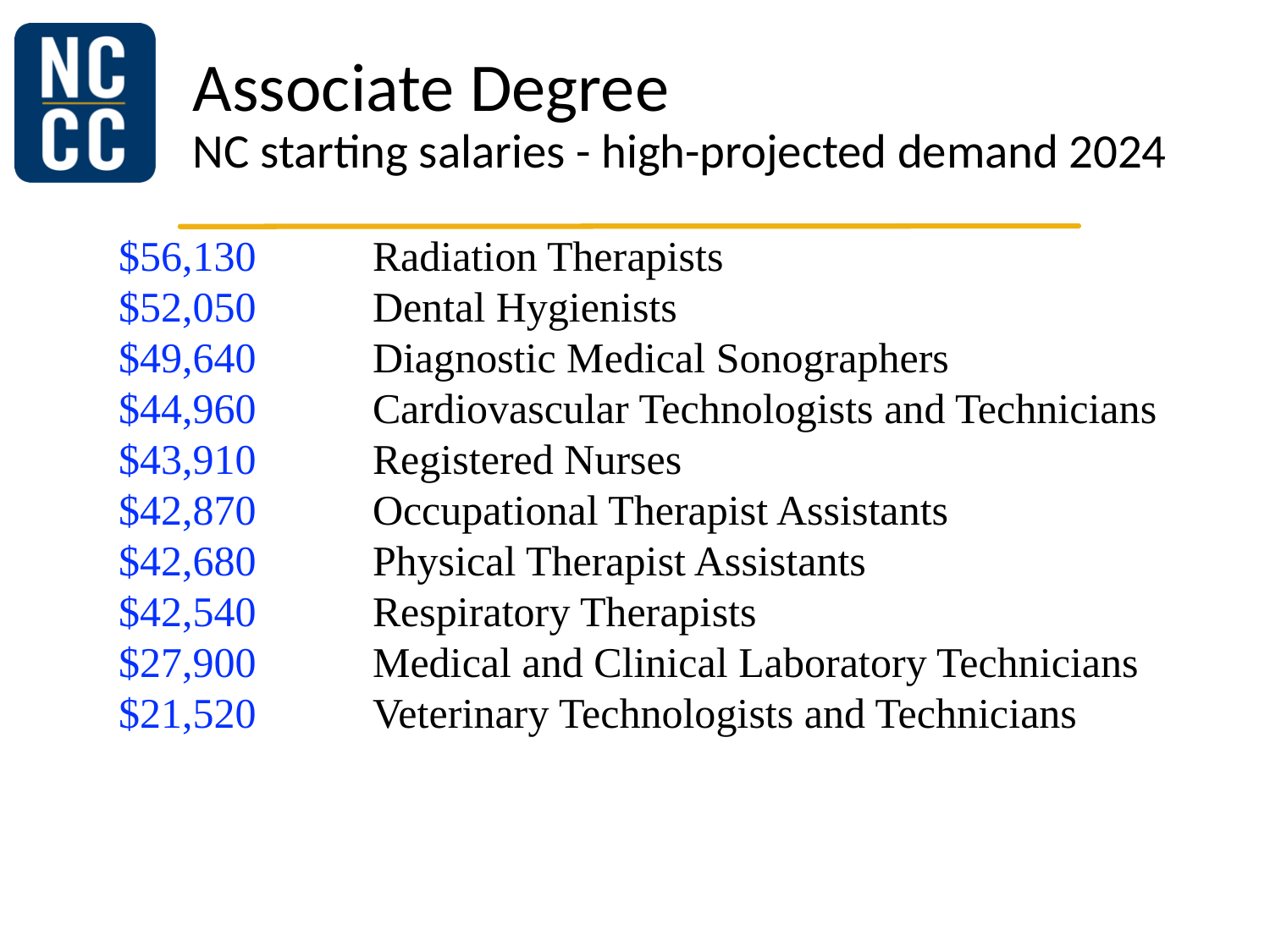

# Associate Degree NC starting salaries - high-projected demand 2024
	$56,130 	Radiation Therapists
	$52,050 	Dental Hygienists
	$49,640 	Diagnostic Medical Sonographers
	$44,960 	Cardiovascular Technologists and Technicians
	$43,910 	Registered Nurses
	$42,870 	Occupational Therapist Assistants
	$42,680 	Physical Therapist Assistants
	$42,540 	Respiratory Therapists
	$27,900 	Medical and Clinical Laboratory Technicians
	$21,520 	Veterinary Technologists and Technicians